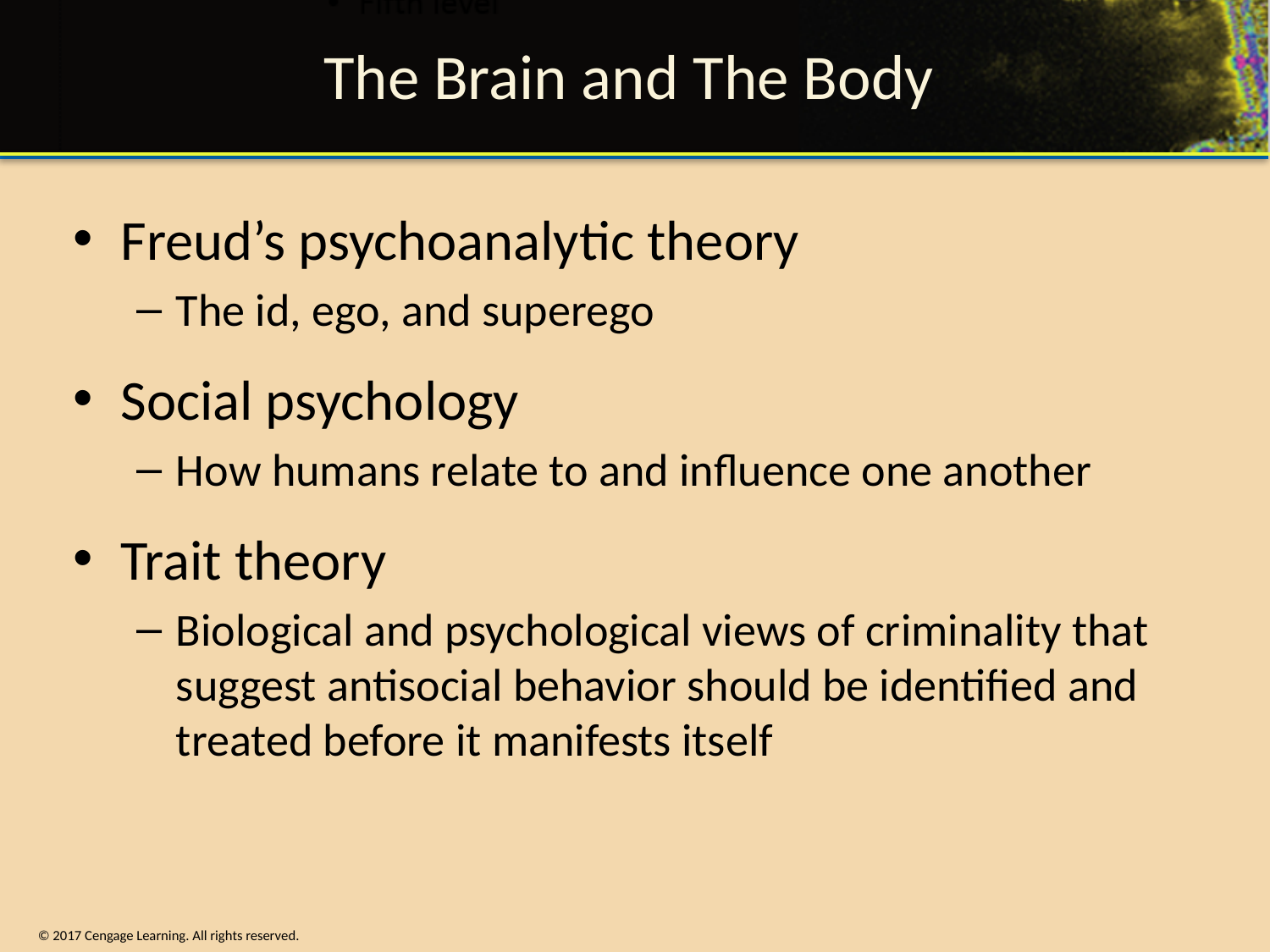

# The Brain and The Body
Freud’s psychoanalytic theory
The id, ego, and superego
Social psychology
How humans relate to and influence one another
Trait theory
Biological and psychological views of criminality that suggest antisocial behavior should be identified and treated before it manifests itself